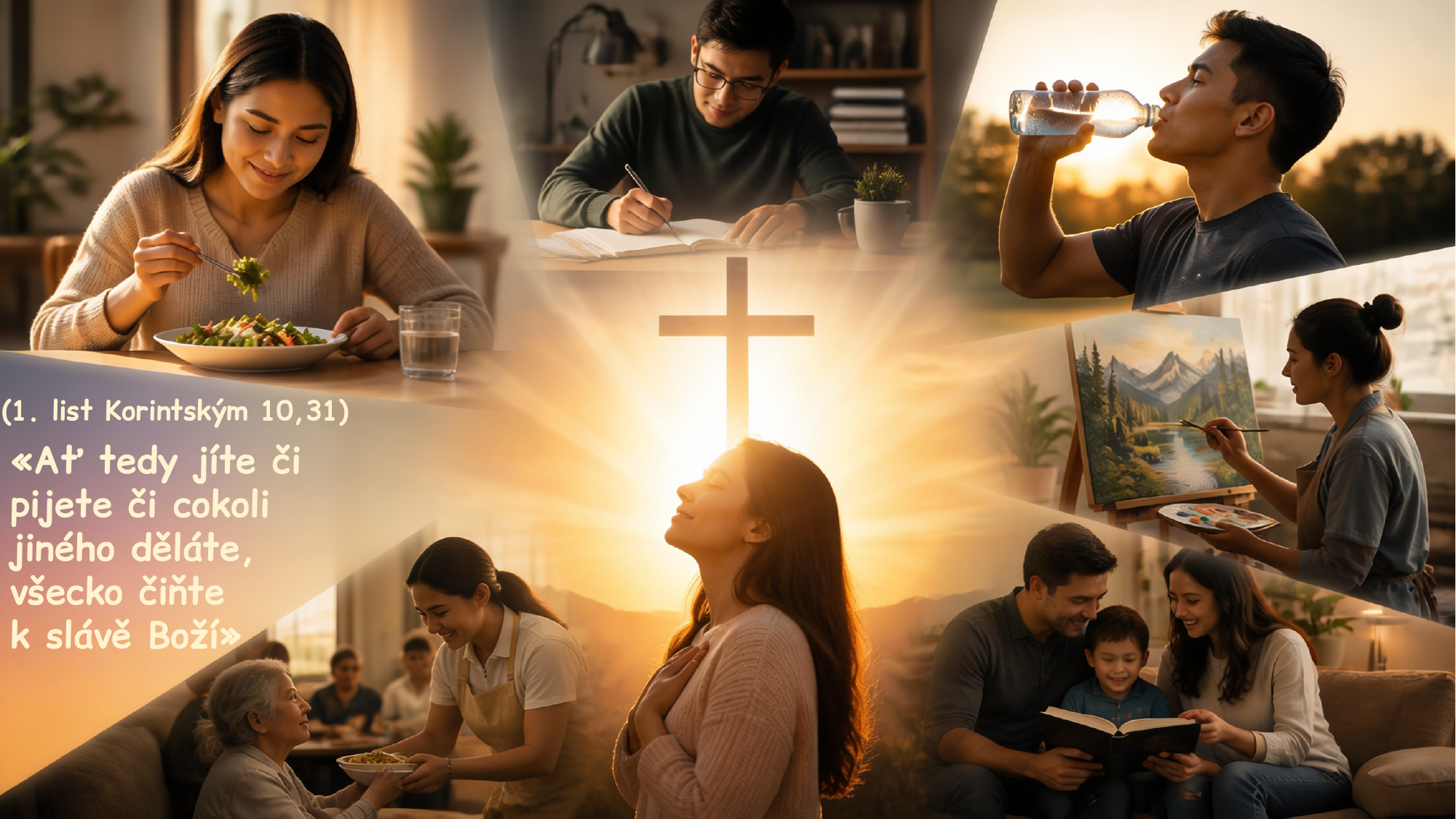

(1. list Korintským 10,31)
«Ať tedy jíte či pijete či cokoli jiného děláte, všecko čiňte       k slávě Boží»